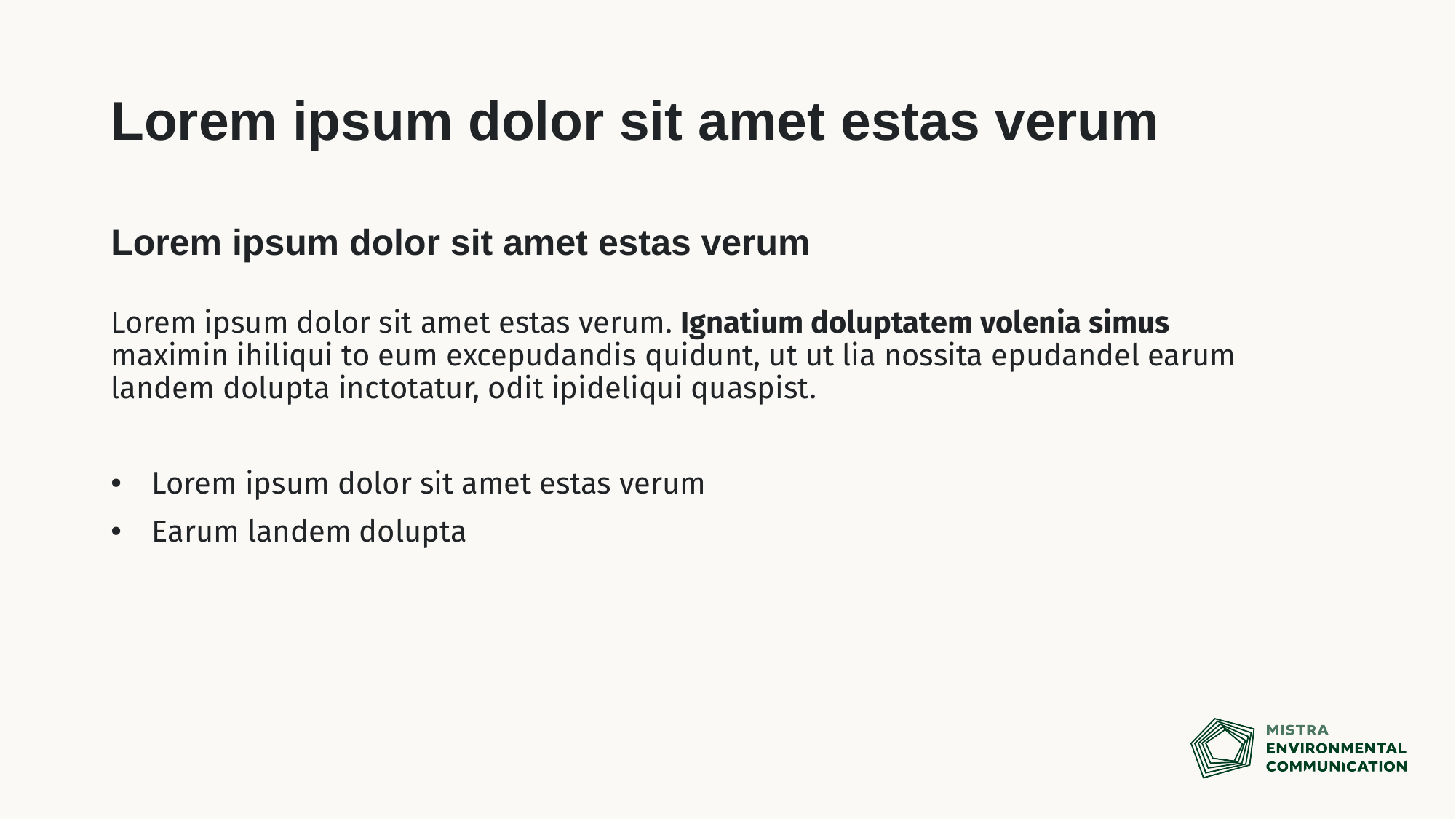

# Lorem ipsum dolor sit amet estas verum
Lorem ipsum dolor sit amet estas verum
Lorem ipsum dolor sit amet estas verum. Ignatium doluptatem volenia simus maximin ihiliqui to eum excepudandis quidunt, ut ut lia nossita epudandel earum landem dolupta inctotatur, odit ipideliqui quaspist.

Lorem ipsum dolor sit amet estas verum
Earum landem dolupta